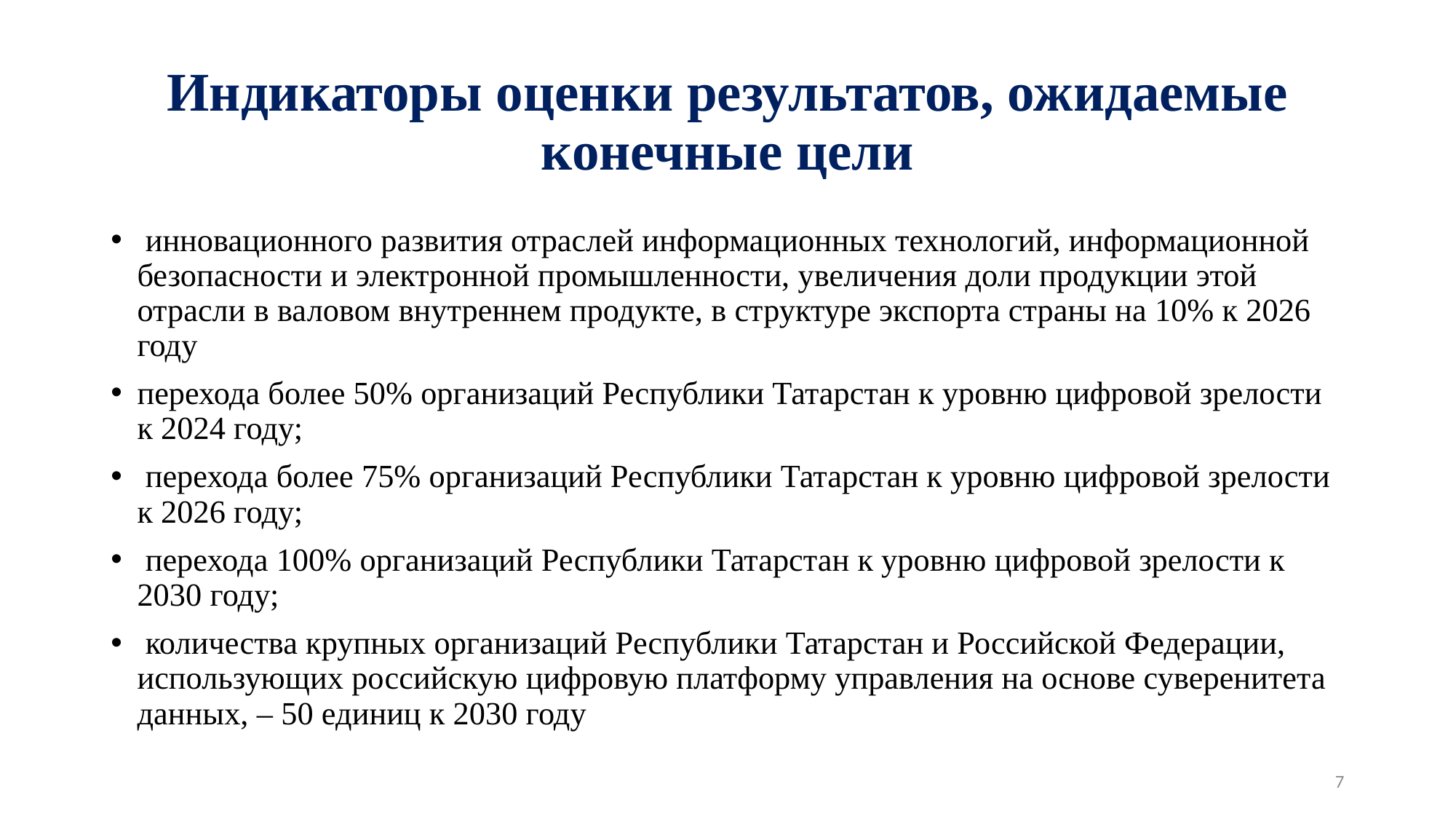

# Индикаторы оценки результатов, ожидаемые конечные цели
 инновационного развития отраслей информационных технологий, информационной безопасности и электронной промышленности, увеличения доли продукции этой отрасли в валовом внутреннем продукте, в структуре экспорта страны на 10% к 2026 году
перехода более 50% организаций Республики Татарстан к уровню цифровой зрелости к 2024 году;
 перехода более 75% организаций Республики Татарстан к уровню цифровой зрелости к 2026 году;
 перехода 100% организаций Республики Татарстан к уровню цифровой зрелости к 2030 году;
 количества крупных организаций Республики Татарстан и Российской Федерации, использующих российскую цифровую платформу управления на основе суверенитета данных, – 50 единиц к 2030 году

7